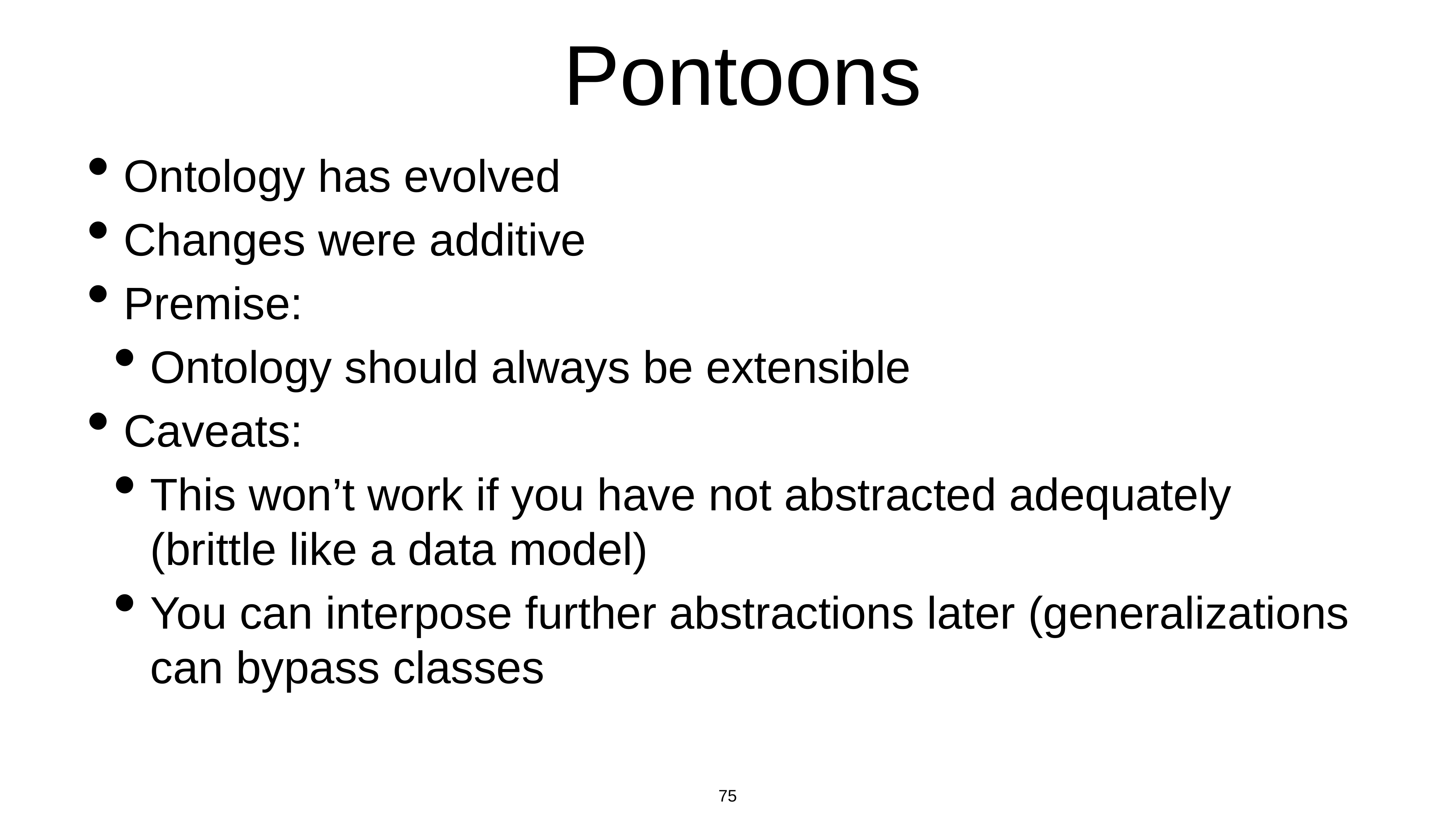

# Pontoons
Ontology has evolved
Changes were additive
Premise:
Ontology should always be extensible
Caveats:
This won’t work if you have not abstracted adequately (brittle like a data model)
You can interpose further abstractions later (generalizations can bypass classes
75